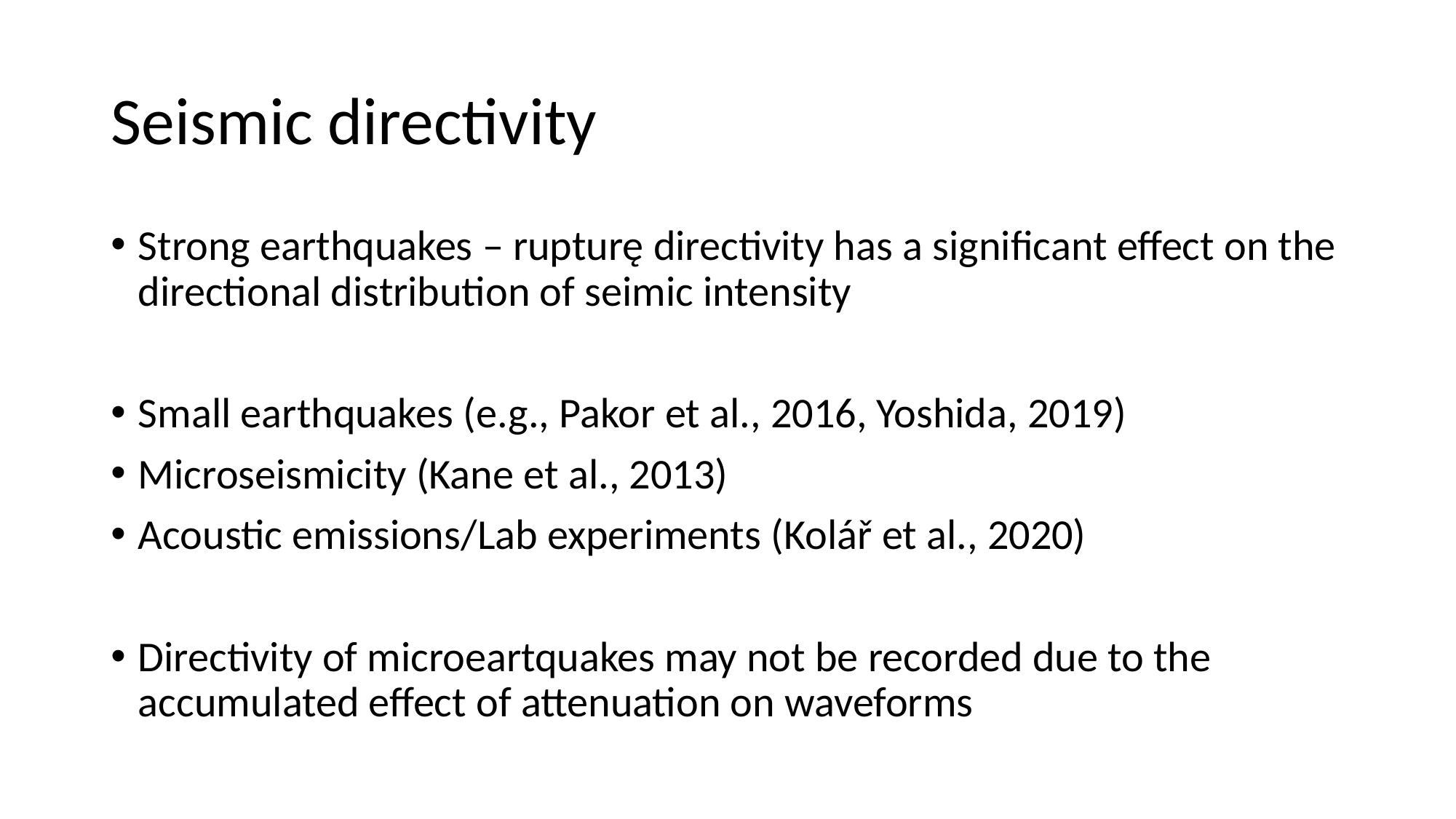

# Seismic directivity
Strong earthquakes – rupturę directivity has a significant effect on the directional distribution of seimic intensity

Small earthquakes (e.g., Pakor et al., 2016, Yoshida, 2019)
Microseismicity (Kane et al., 2013)
Acoustic emissions/Lab experiments (Kolář et al., 2020)

Directivity of microeartquakes may not be recorded due to the accumulated effect of attenuation on waveforms